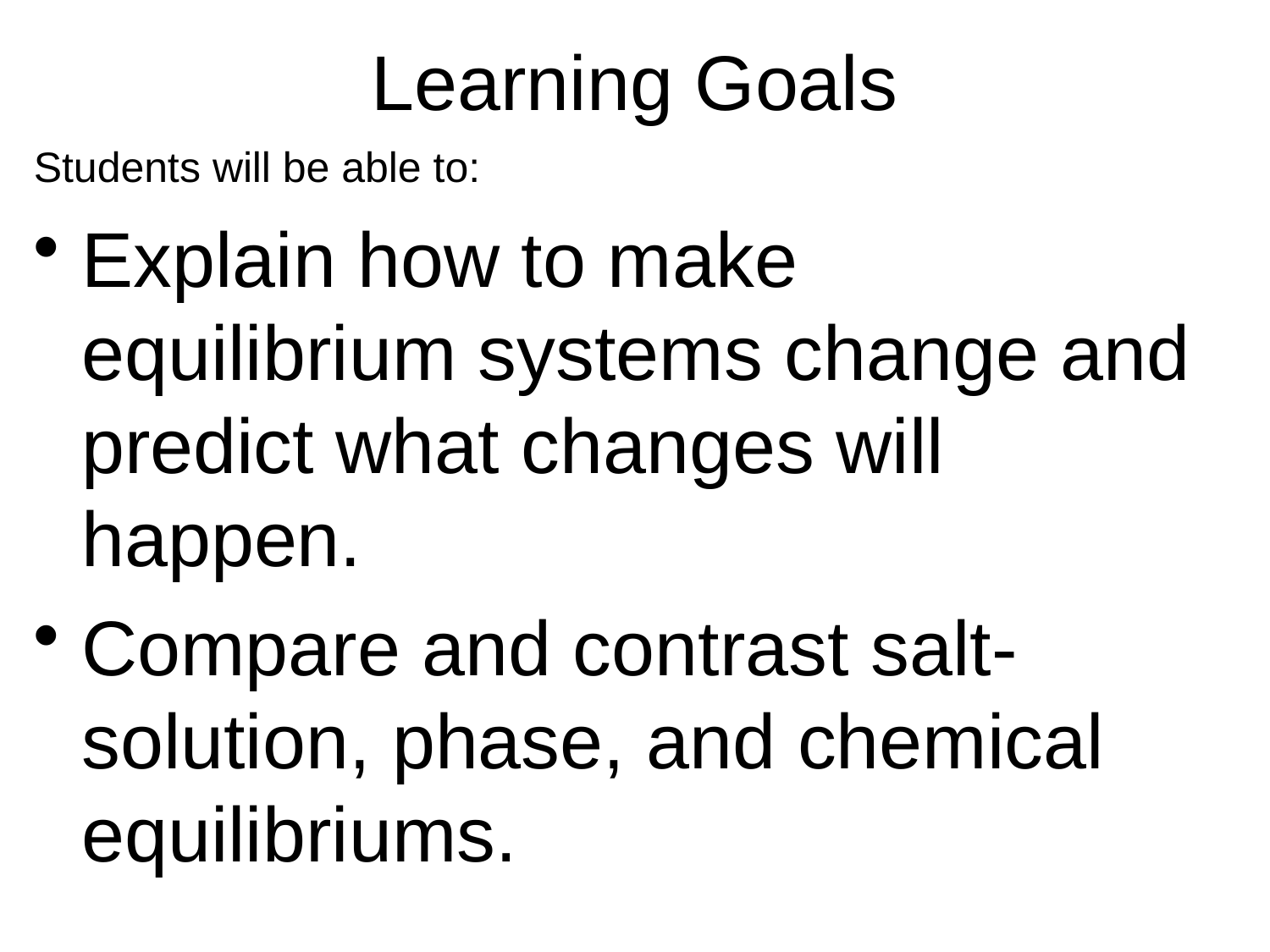

# Learning Goals
Students will be able to:
Explain how to make equilibrium systems change and predict what changes will happen.
Compare and contrast salt-solution, phase, and chemical equilibriums.